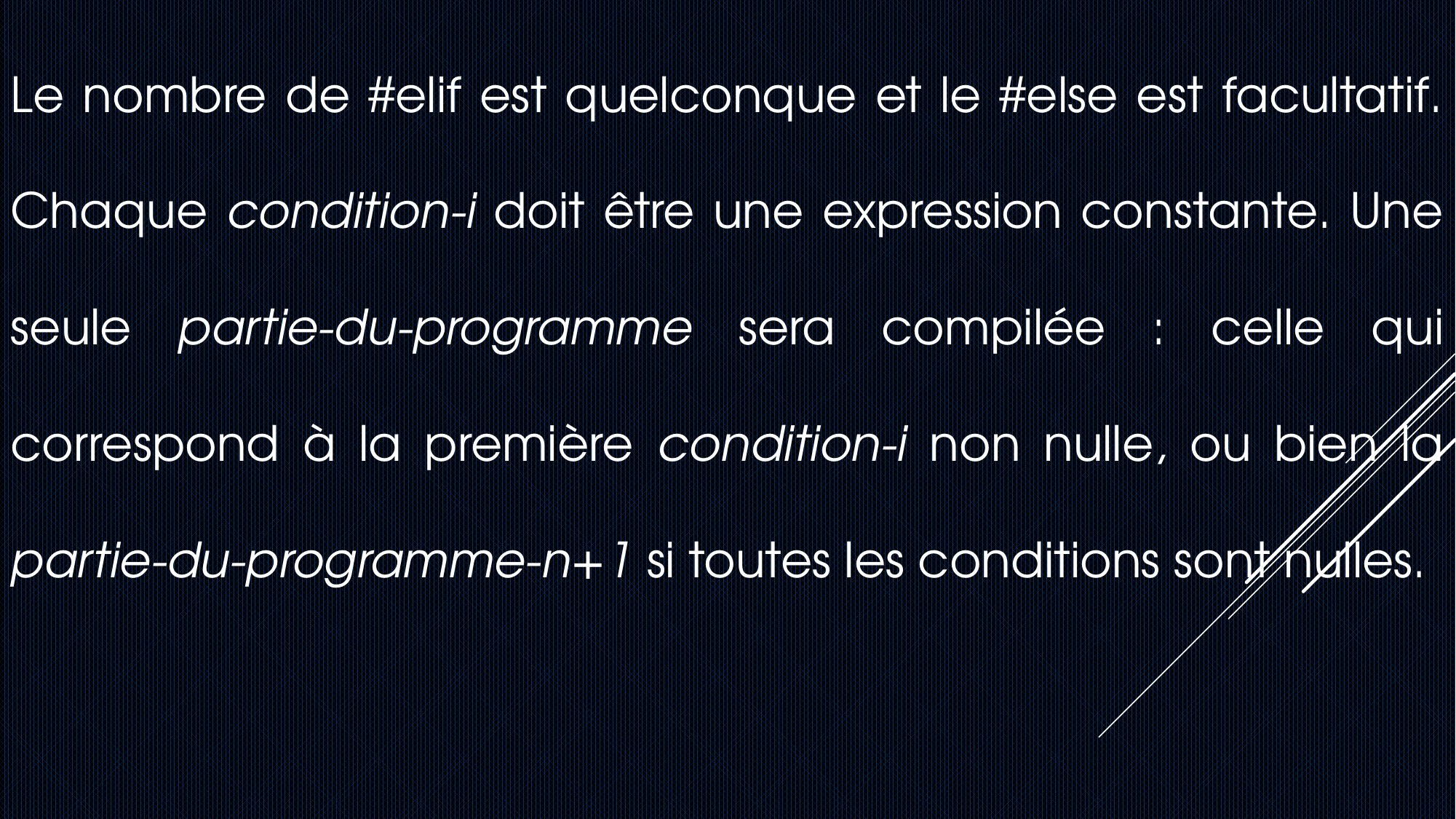

Le nombre de #elif est quelconque et le #else est facultatif. Chaque condition-i doit être une expression constante. Une seule partie-du-programme sera compilée : celle qui correspond à la première condition-i non nulle, ou bien la partie-du-programme-n+1 si toutes les conditions sont nulles.